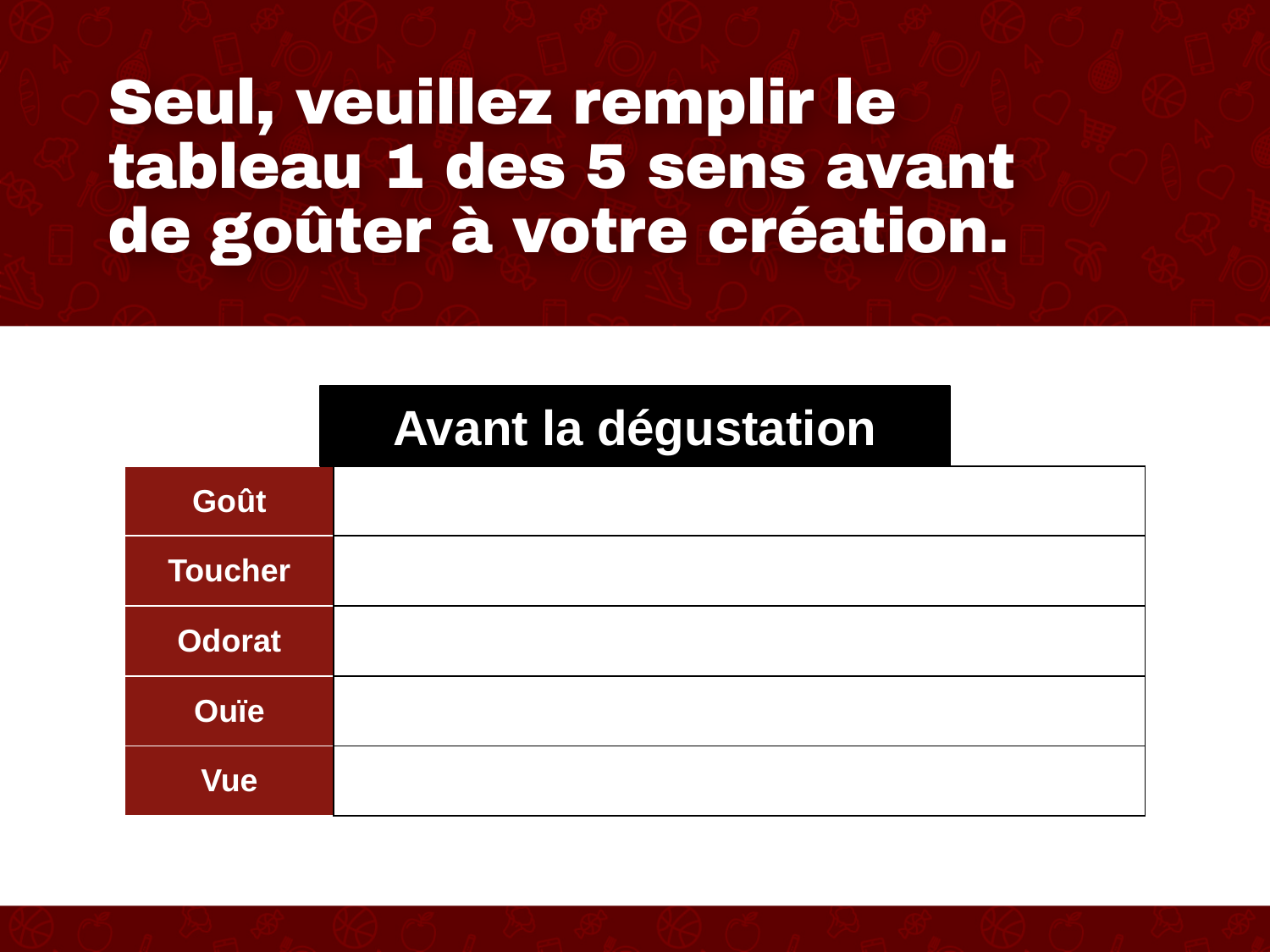

# Seul, veuillez remplir le tableau 1 des 5 sens avant de goûter à votre création.

Avant la dégustation
| Goût |  |
| --- | --- |
| Toucher |  |
| Odorat |  |
| Ouïe |  |
| Vue |  |